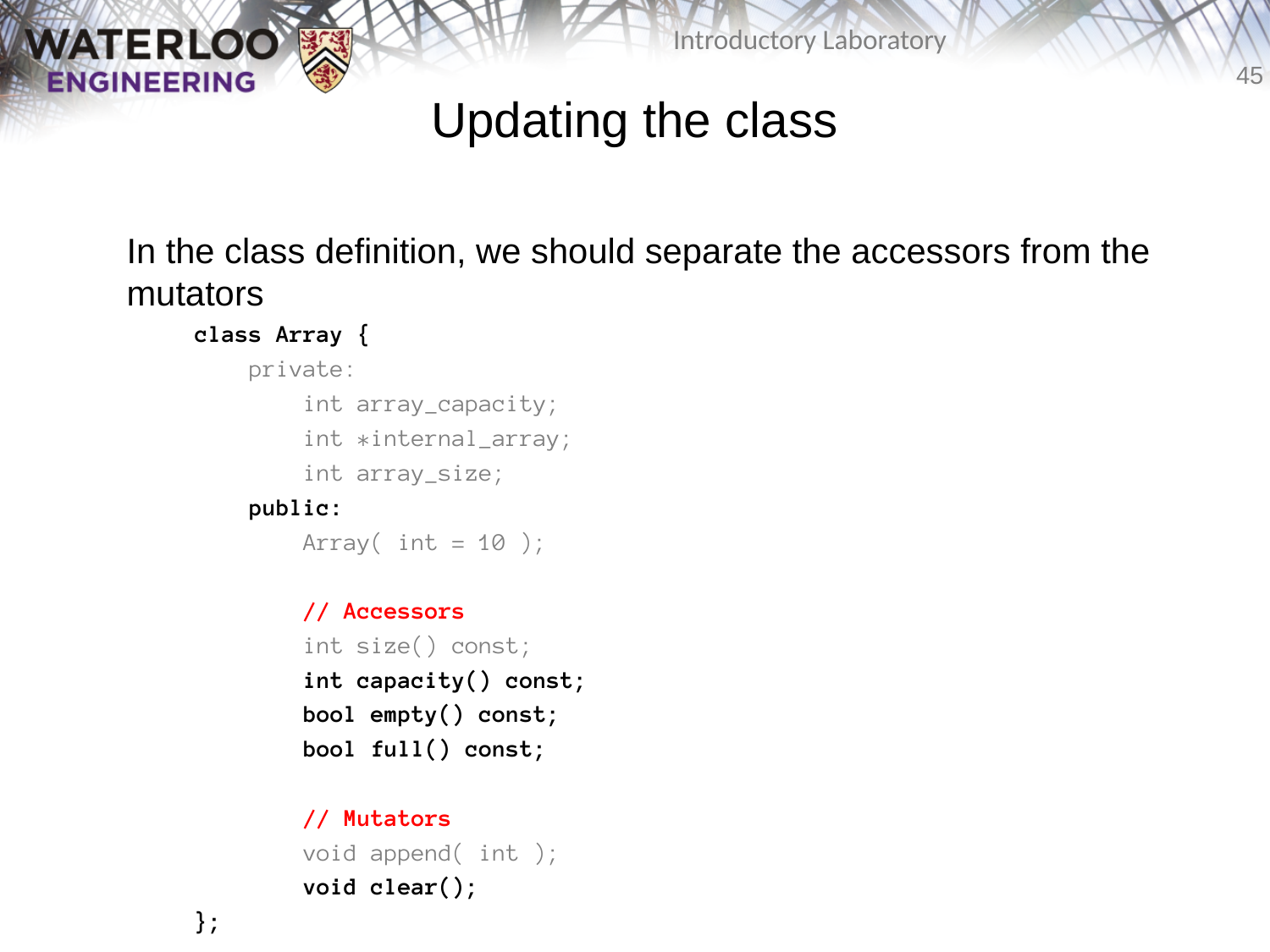

# Updating the class
	In the class definition, we should separate the accessors from the mutators
class Array {
    private:
        int array_capacity;
        int *internal_array;
        int array_size;
    public:
        Array( int = 10 );

        // Accessors
        int size() const;
        int capacity() const;
        bool empty() const;
        bool full() const;

        // Mutators
        void append( int );
        void clear();
};